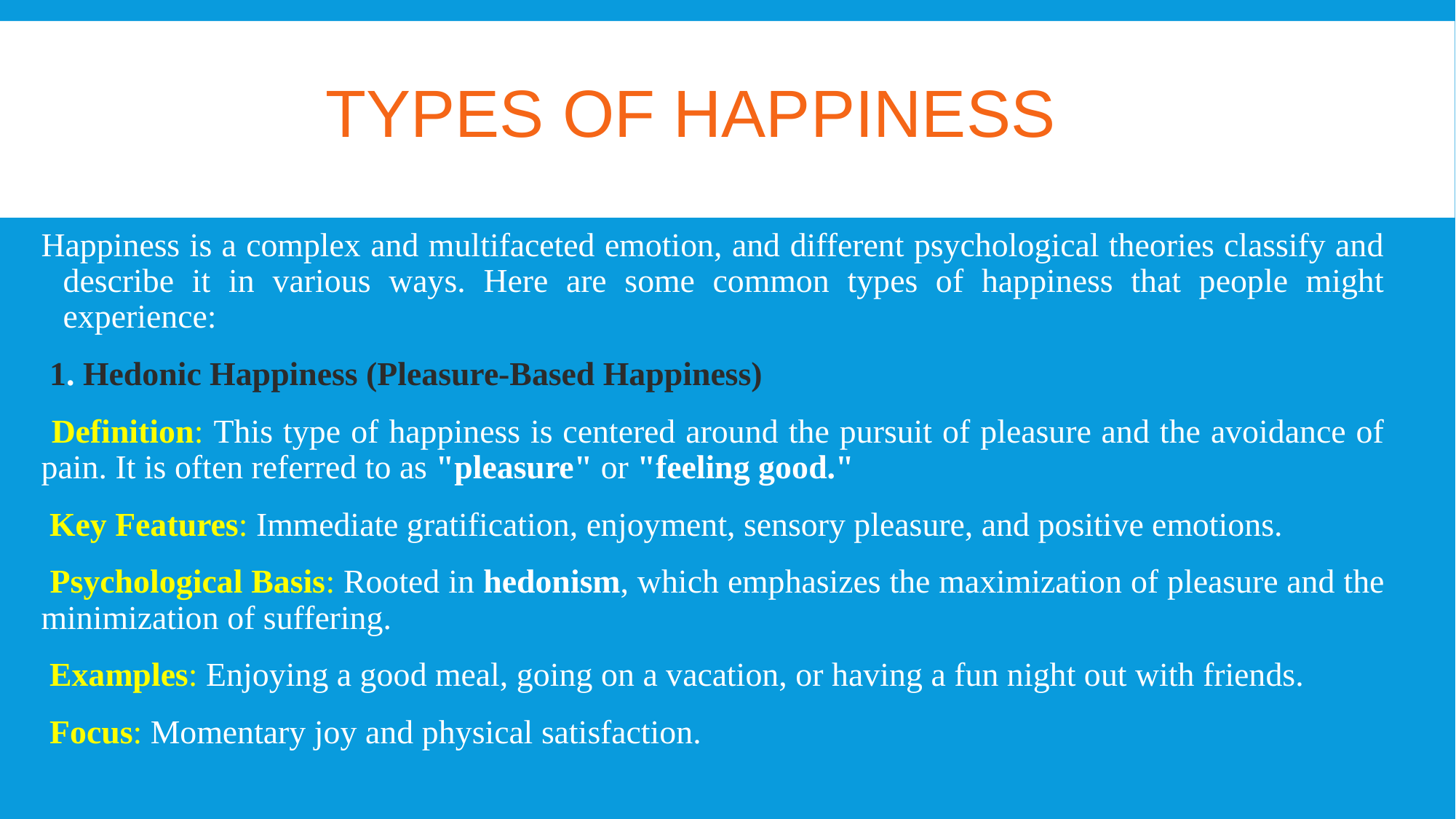

# Types of happiness
Happiness is a complex and multifaceted emotion, and different psychological theories classify and describe it in various ways. Here are some common types of happiness that people might experience:
 1. Hedonic Happiness (Pleasure-Based Happiness)
 Definition: This type of happiness is centered around the pursuit of pleasure and the avoidance of pain. It is often referred to as "pleasure" or "feeling good."
 Key Features: Immediate gratification, enjoyment, sensory pleasure, and positive emotions.
 Psychological Basis: Rooted in hedonism, which emphasizes the maximization of pleasure and the minimization of suffering.
 Examples: Enjoying a good meal, going on a vacation, or having a fun night out with friends.
 Focus: Momentary joy and physical satisfaction.